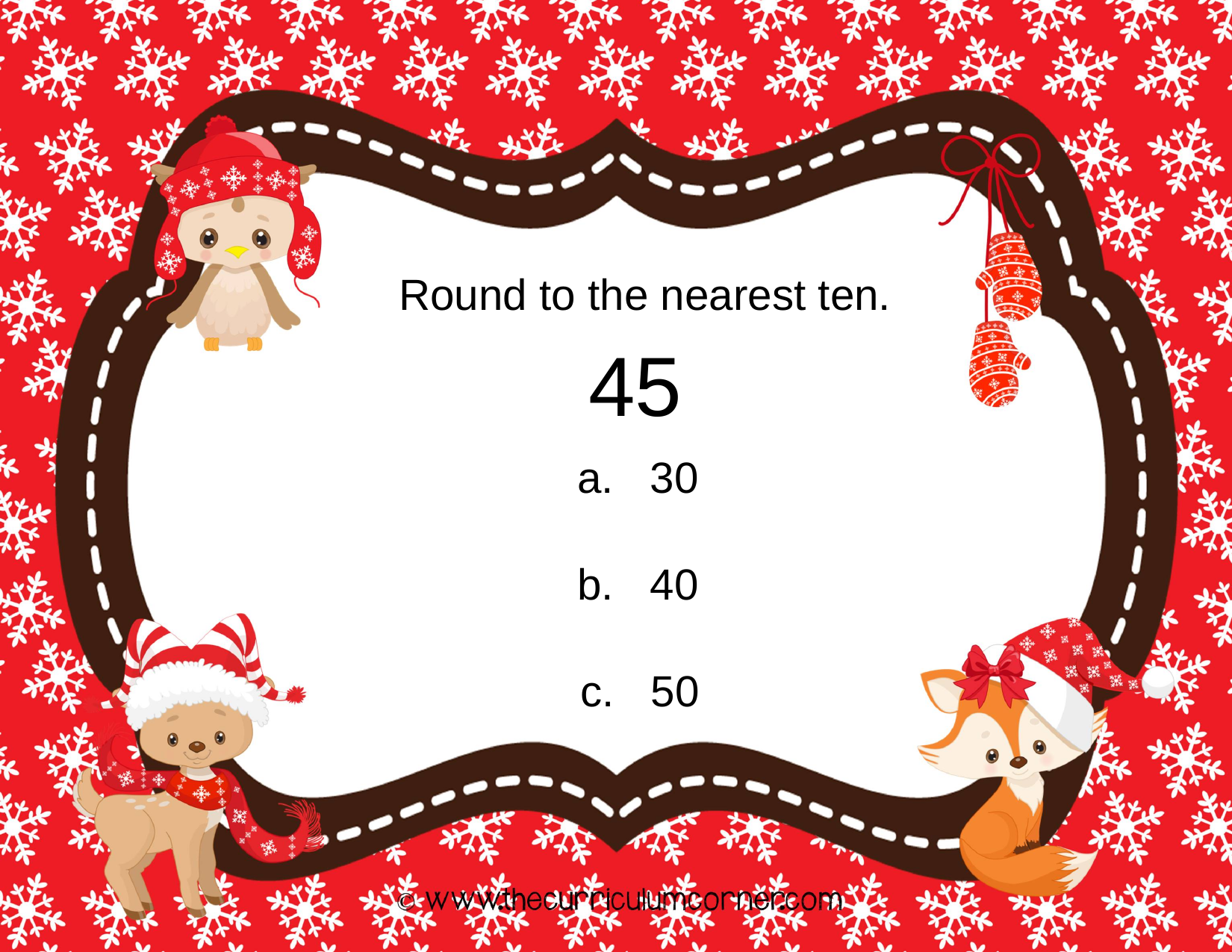

Round to the nearest ten.
45
a.   30
b.   40
c.   50